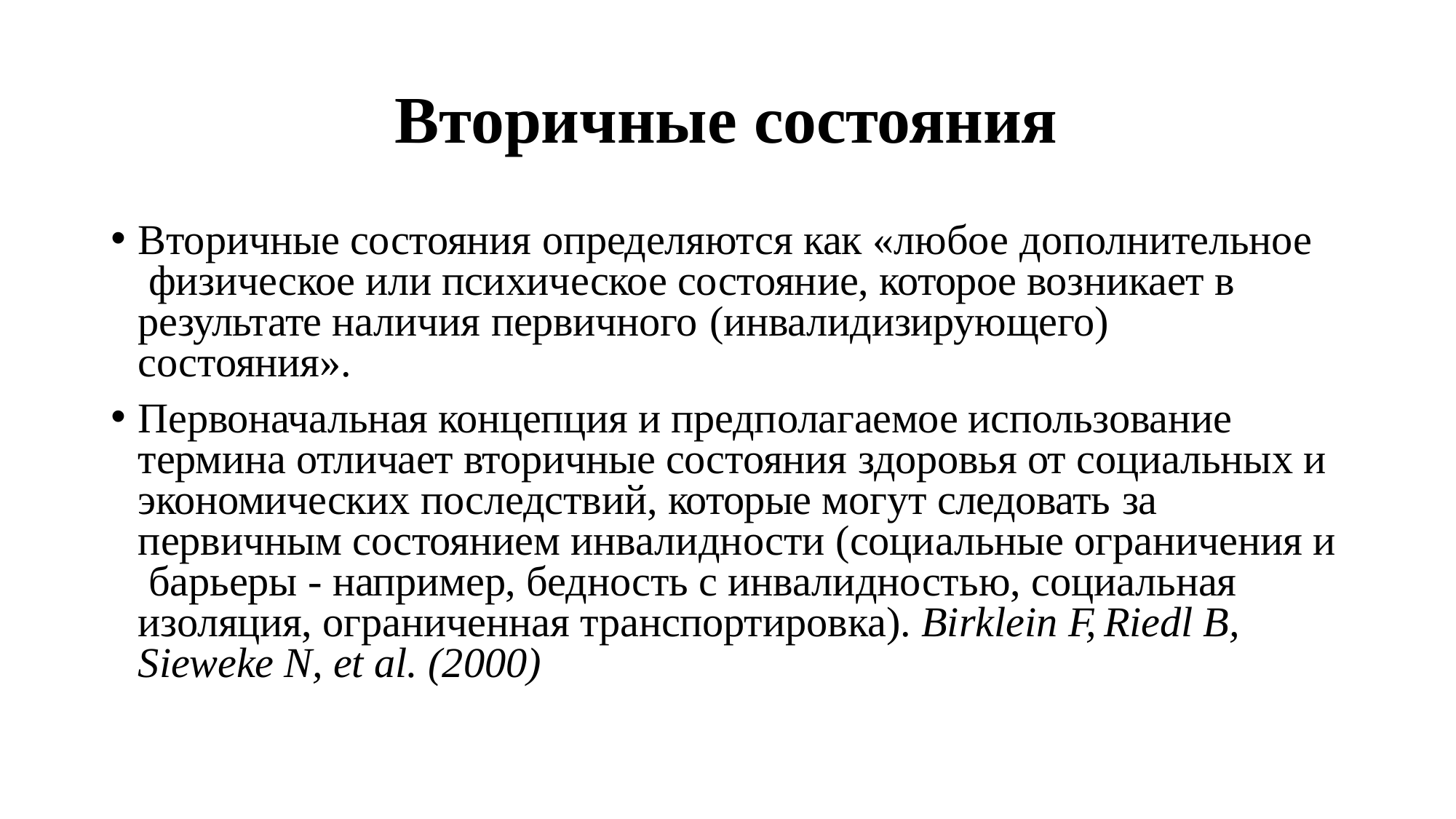

# Вторичные состояния
Вторичные состояния определяются как «любое дополнительное  физическое или психическое состояние, которое возникает в  результате наличия первичного (инвалидизирующего)
состояния».
Первоначальная концепция и предполагаемое использование  термина отличает вторичные состояния здоровья от социальных и  экономических последствий, которые могут следовать за
первичным состоянием инвалидности (социальные ограничения и  барьеры - например, бедность с инвалидностью, социальная  изоляция, ограниченная транспортировка). Birklein F, Riedl B,  Sieweke N, et al. (2000)